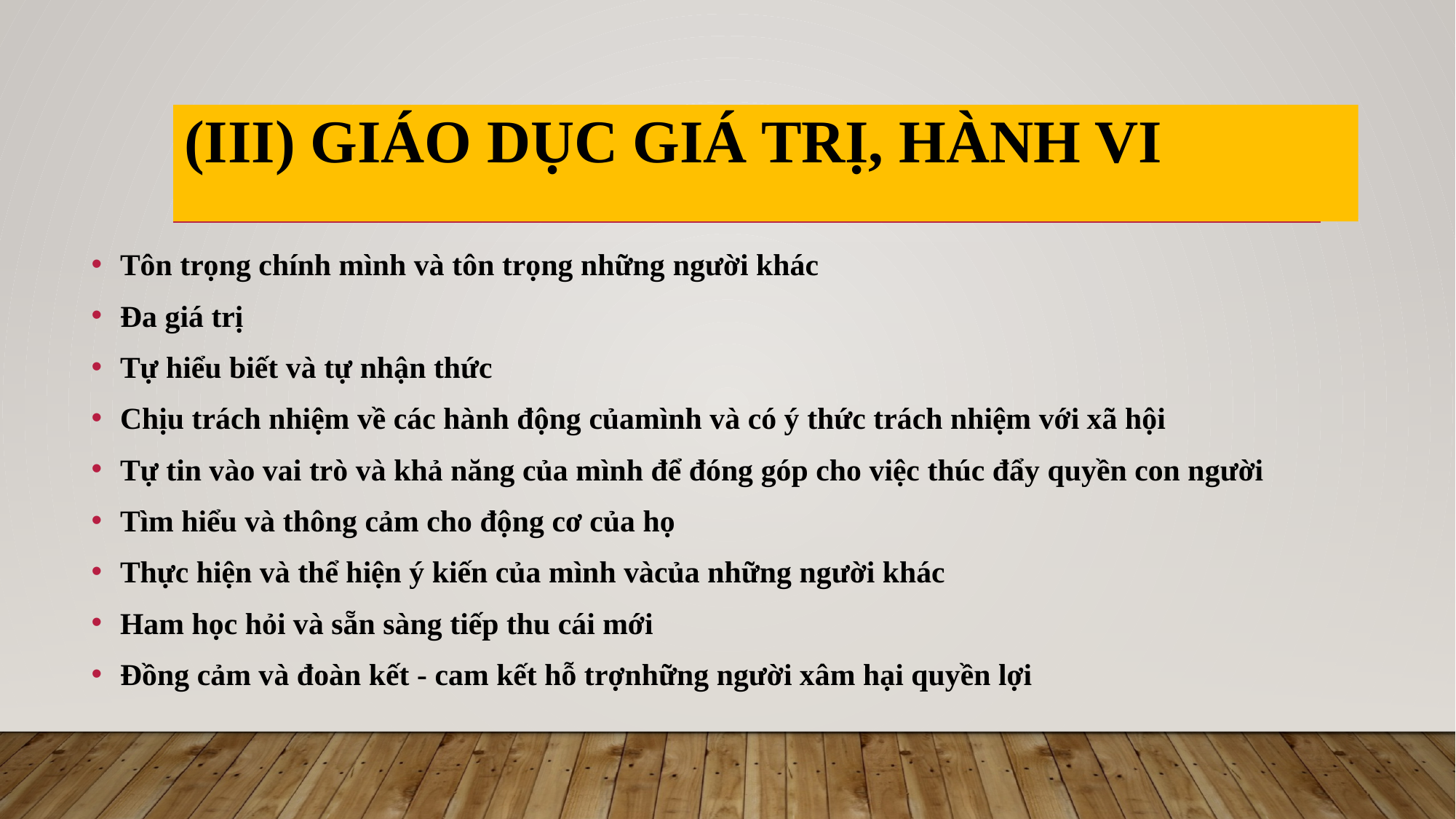

# (iii) Giáo dục giá trị, hành vi
Tôn trọng chính mình và tôn trọng những người khác
Đa giá trị
Tự hiểu biết và tự nhận thức
Chịu trách nhiệm về các hành động củamình và có ý thức trách nhiệm với xã hội
Tự tin vào vai trò và khả năng của mình để đóng góp cho việc thúc đẩy quyền con người
Tìm hiểu và thông cảm cho động cơ của họ
Thực hiện và thể hiện ý kiến của mình vàcủa những người khác
Ham học hỏi và sẵn sàng tiếp thu cái mới
Đồng cảm và đoàn kết - cam kết hỗ trợnhững người xâm hại quyền lợi